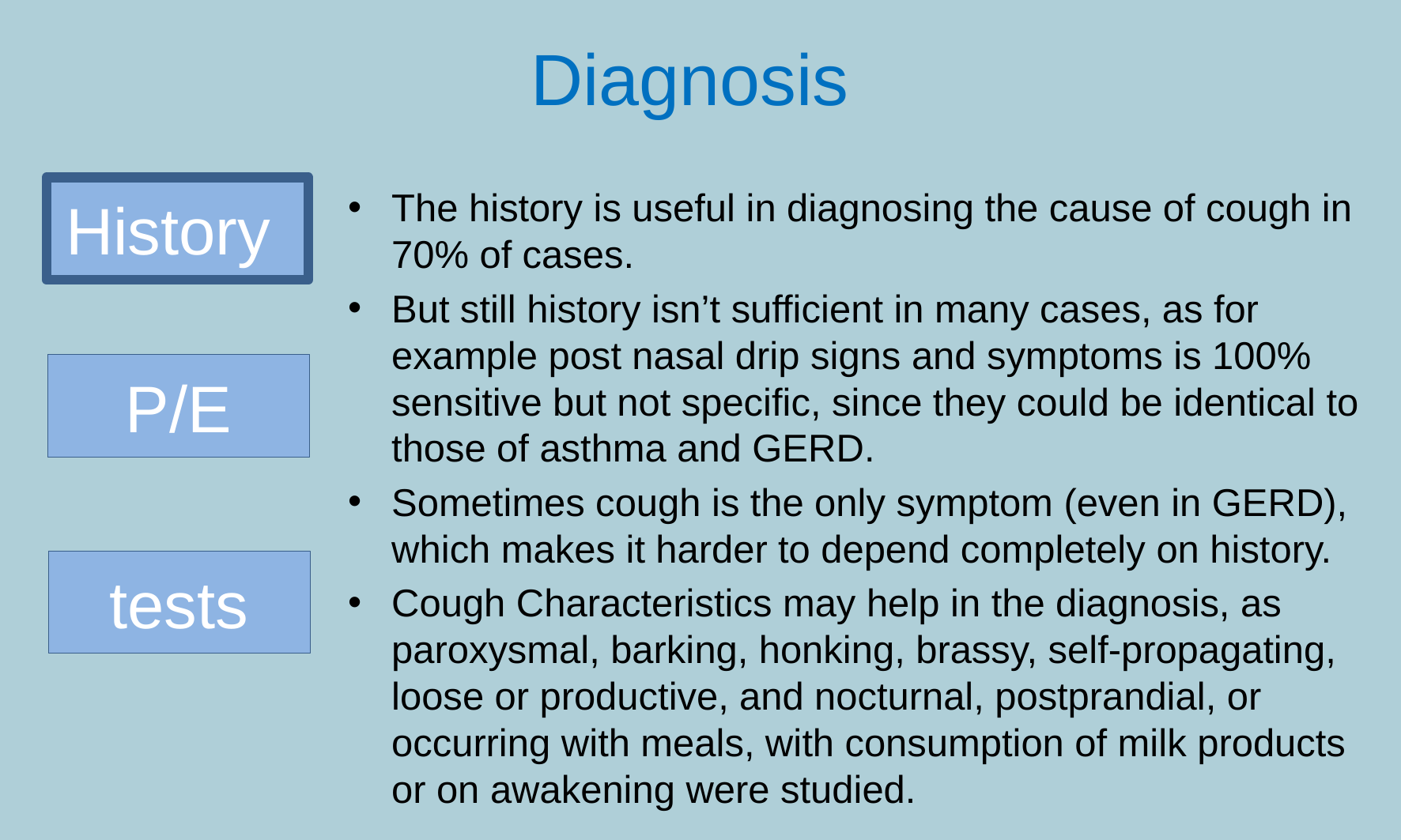

# Diagnosis
History
The history is useful in diagnosing the cause of cough in 70% of cases.
But still history isn’t sufficient in many cases, as for example post nasal drip signs and symptoms is 100% sensitive but not specific, since they could be identical to those of asthma and GERD.
Sometimes cough is the only symptom (even in GERD), which makes it harder to depend completely on history.
Cough Characteristics may help in the diagnosis, as paroxysmal, barking, honking, brassy, self-propagating, loose or productive, and nocturnal, postprandial, or occurring with meals, with consumption of milk products or on awakening were studied.

P/E
tests